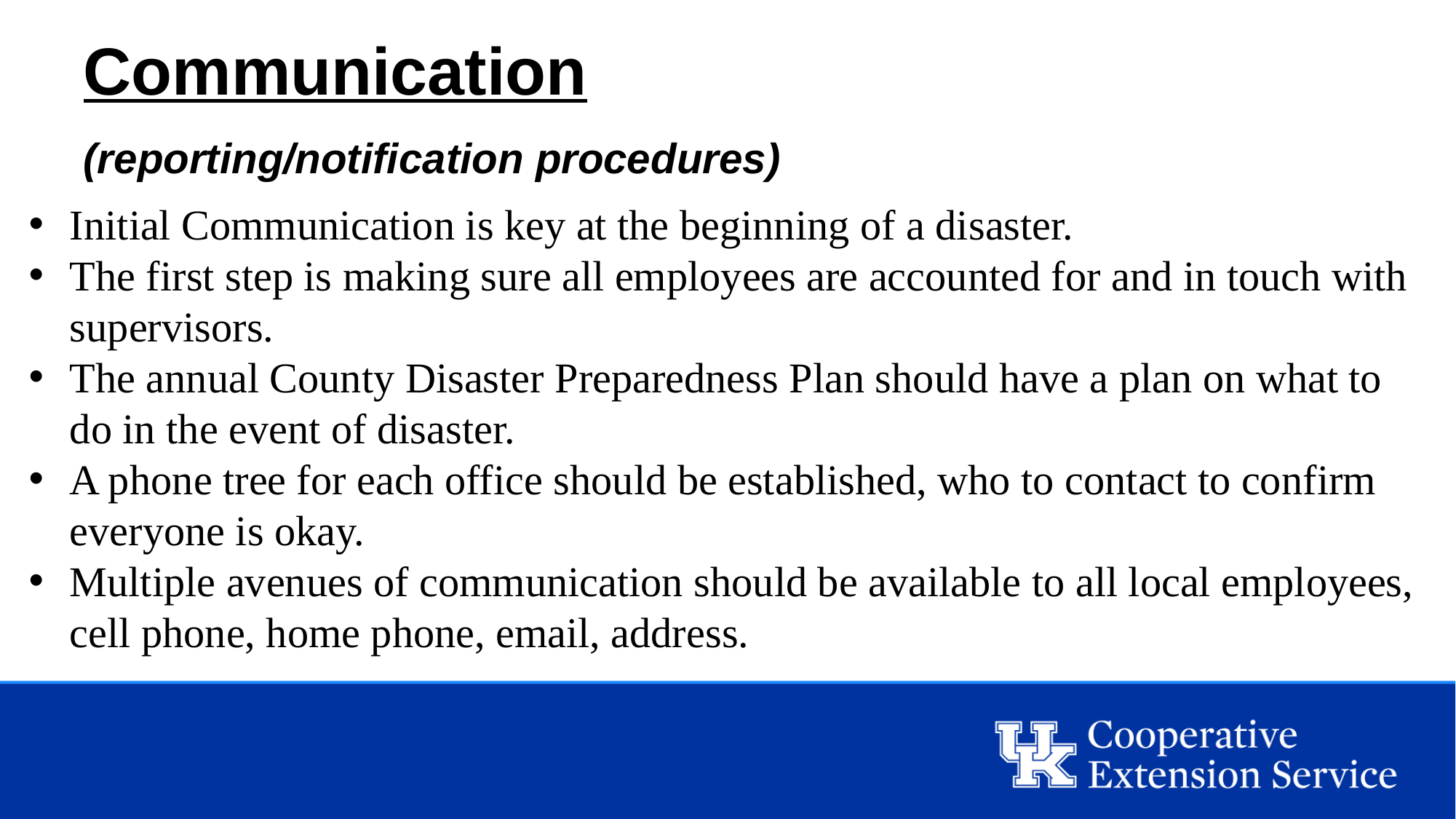

Communication
(reporting/notification procedures)
Initial Communication is key at the beginning of a disaster.
The first step is making sure all employees are accounted for and in touch with supervisors.
The annual County Disaster Preparedness Plan should have a plan on what to do in the event of disaster.
A phone tree for each office should be established, who to contact to confirm everyone is okay.
Multiple avenues of communication should be available to all local employees, cell phone, home phone, email, address.